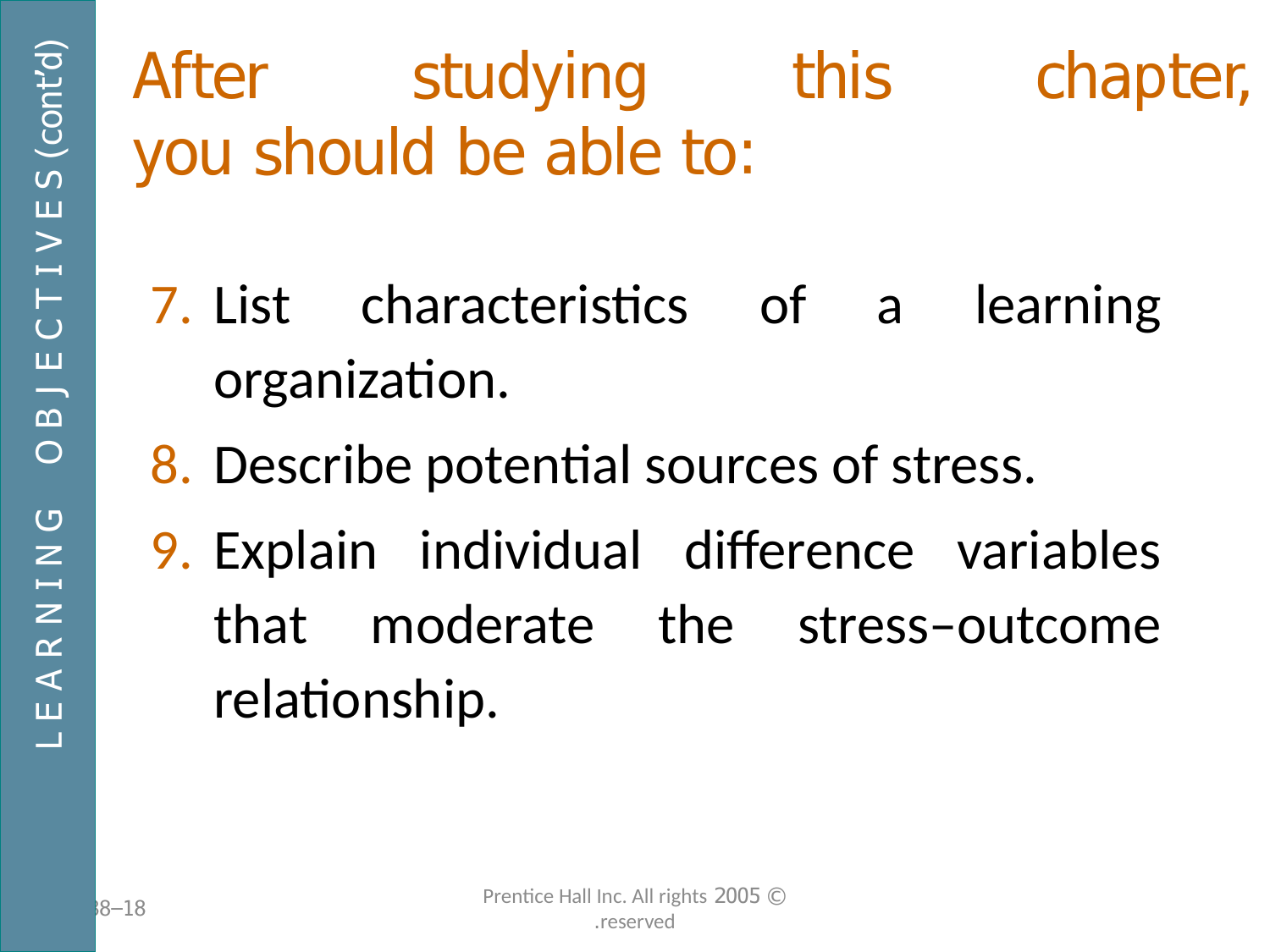

# After studying this chapter, you should be able to:
List characteristics of a learning organization.
Describe potential sources of stress.
Explain individual difference variables that moderate the stress–outcome relationship.
L E A R N I N G    O B J E C T I V E S (cont’d)
18–488
© 2005 Prentice Hall Inc. All rights reserved.